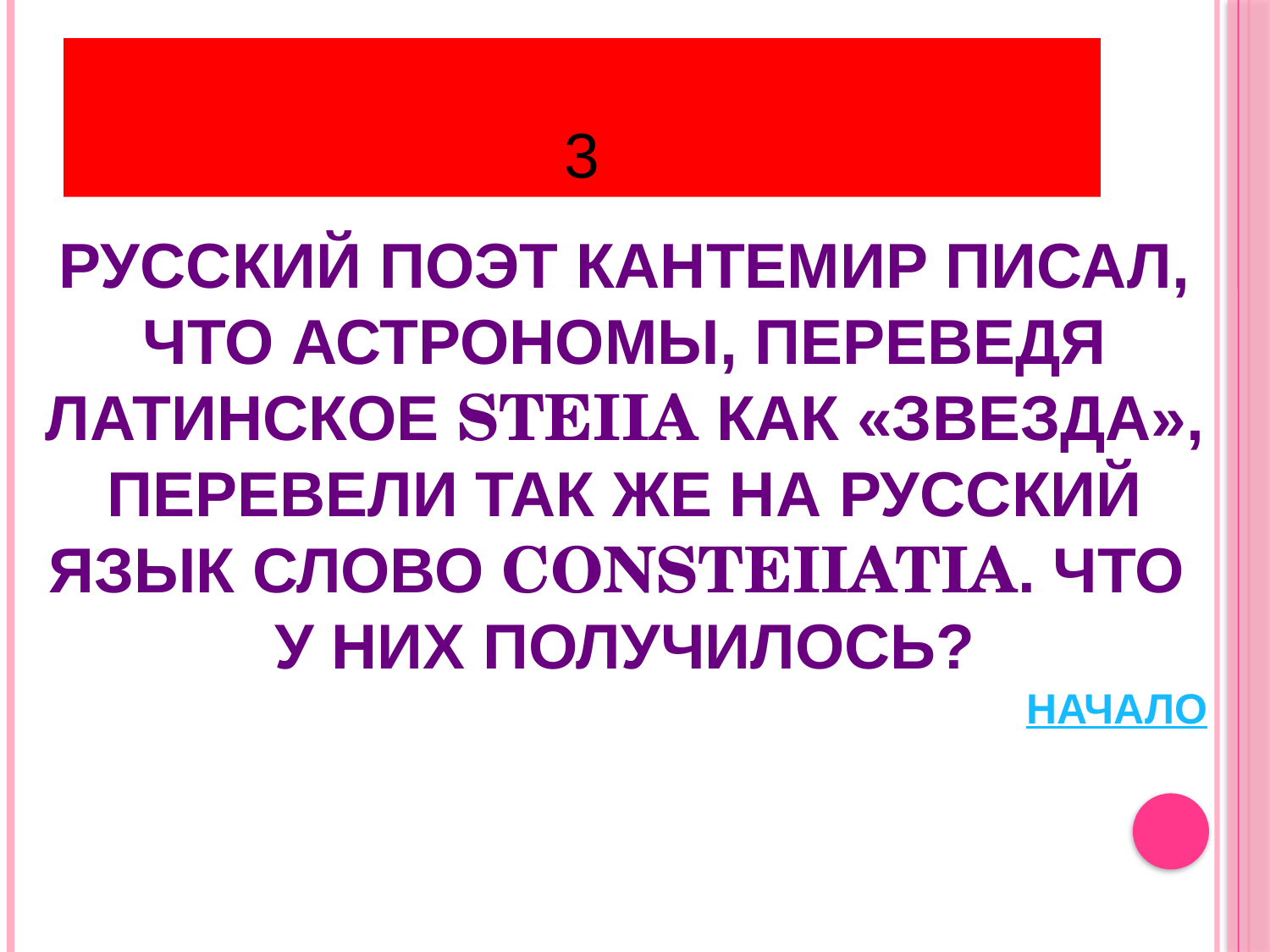

# 3
Русский поэт Кантемир писал, что астрономы, переведя латинское steiia как «звезда», перевели так же на русский язык слово consteiiatia. Что  у них получилось?
НАЧАЛО